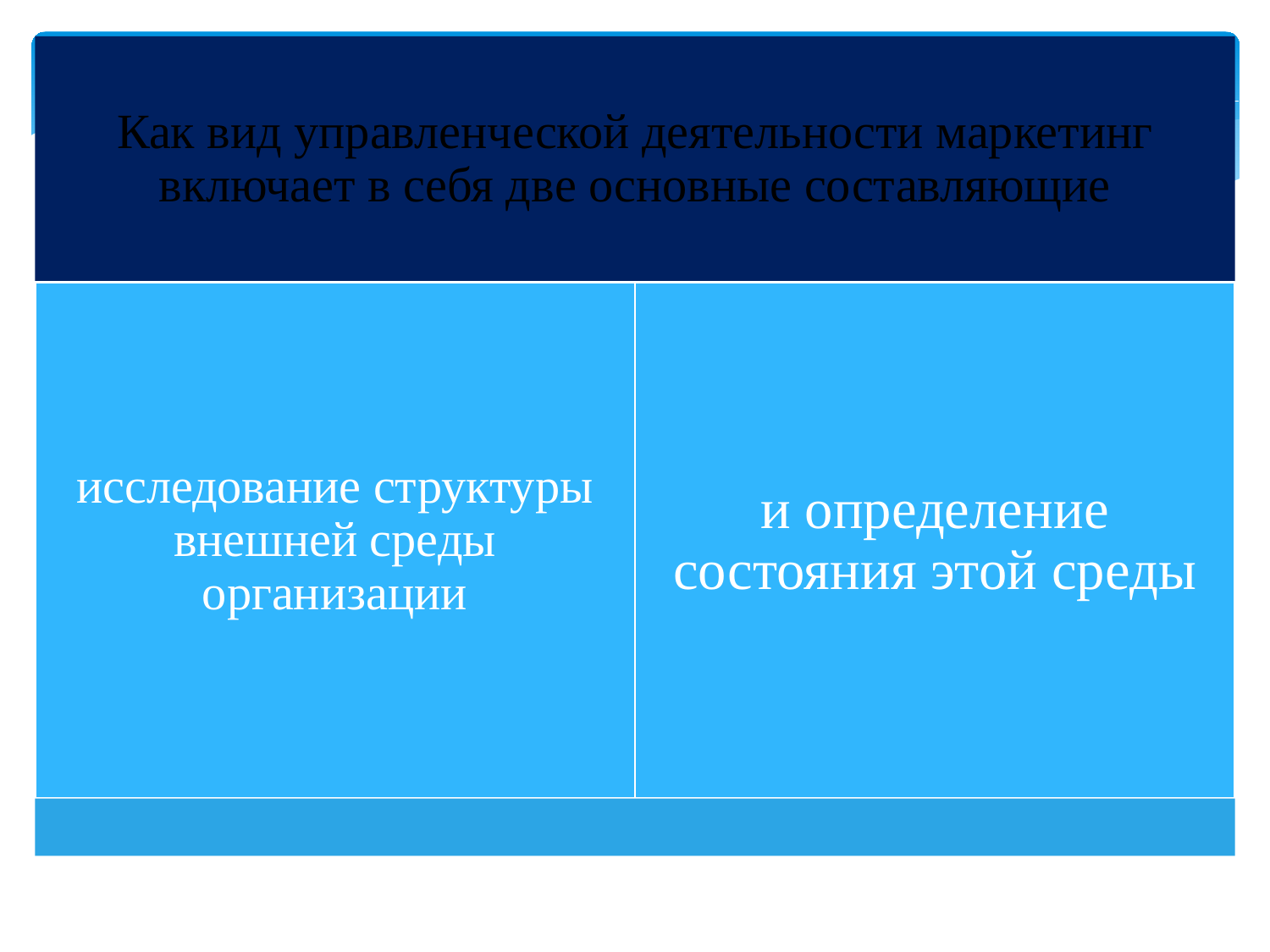

Как вид управленческой деятельности маркетинг включа­ет в себя две основные составляющие
исследование структуры внешней среды организации
и определение состояния этой среды